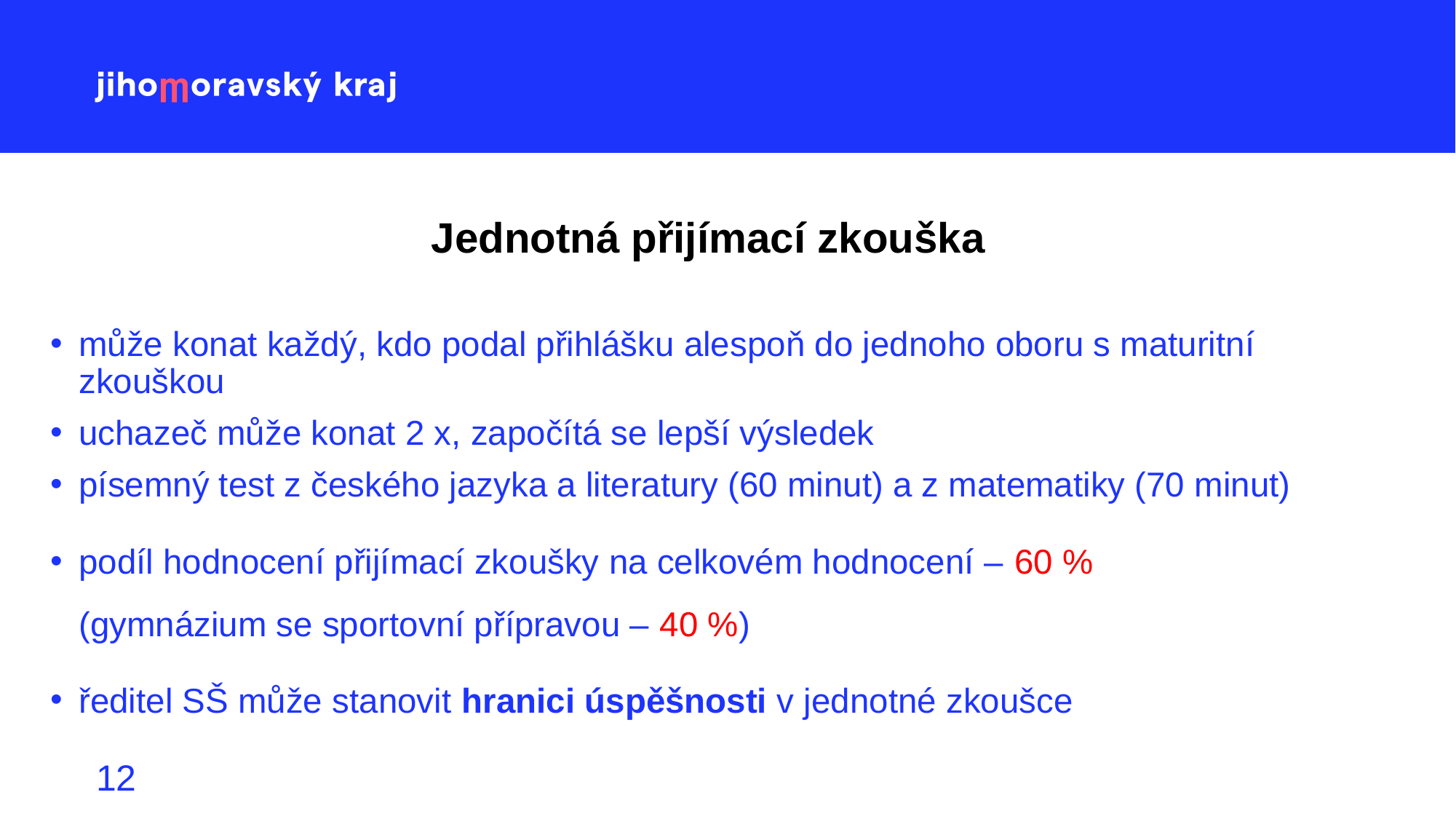

# Jednotná přijímací zkouška
může konat každý, kdo podal přihlášku alespoň do jednoho oboru s maturitní zkouškou
uchazeč může konat 2 x, započítá se lepší výsledek
písemný test z českého jazyka a literatury (60 minut) a z matematiky (70 minut)
podíl hodnocení přijímací zkoušky na celkovém hodnocení – 60 %
(gymnázium se sportovní přípravou – 40 %)
ředitel SŠ může stanovit hranici úspěšnosti v jednotné zkoušce